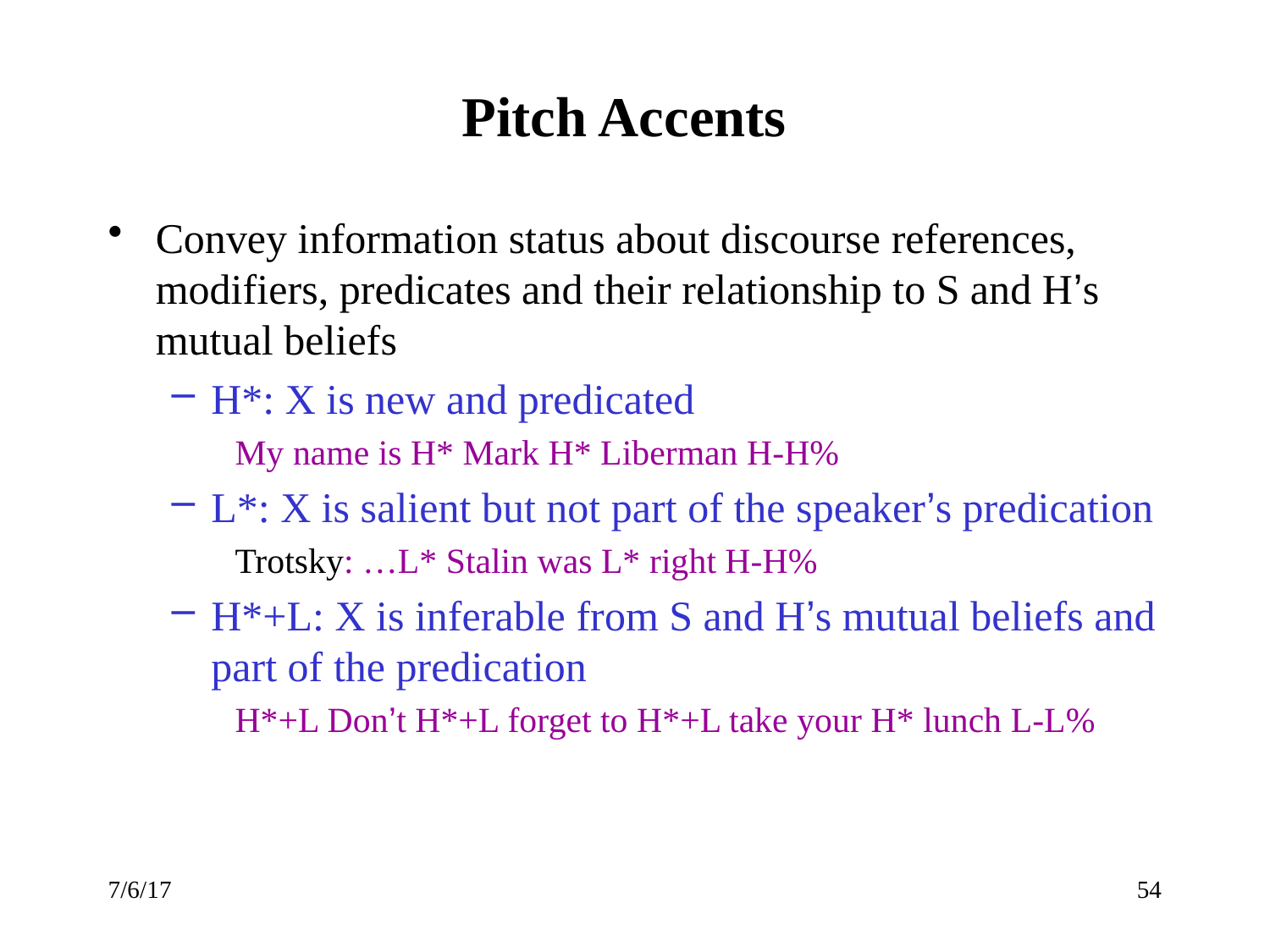

# Pitch Accents
Convey information status about discourse references, modifiers, predicates and their relationship to S and H’s mutual beliefs
H*: X is new and predicated
My name is H* Mark H* Liberman H-H%
L*: X is salient but not part of the speaker’s predication
Trotsky: …L* Stalin was L* right H-H%
H*+L: X is inferable from S and H’s mutual beliefs and part of the predication
H*+L Don’t H*+L forget to H*+L take your H* lunch L-L%
7/6/17
54